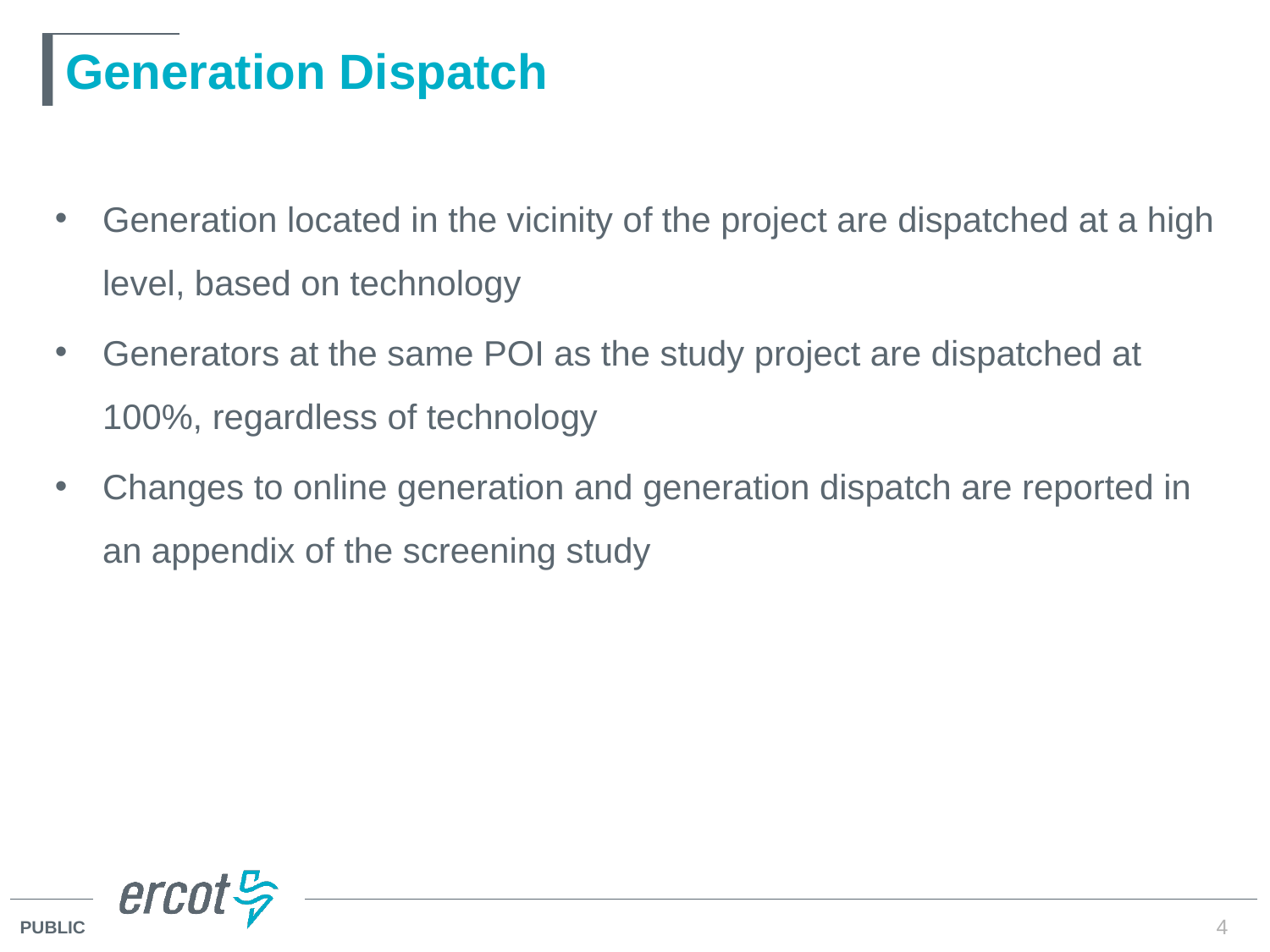

# Generation Dispatch
Generation located in the vicinity of the project are dispatched at a high level, based on technology
Generators at the same POI as the study project are dispatched at 100%, regardless of technology
Changes to online generation and generation dispatch are reported in an appendix of the screening study
4